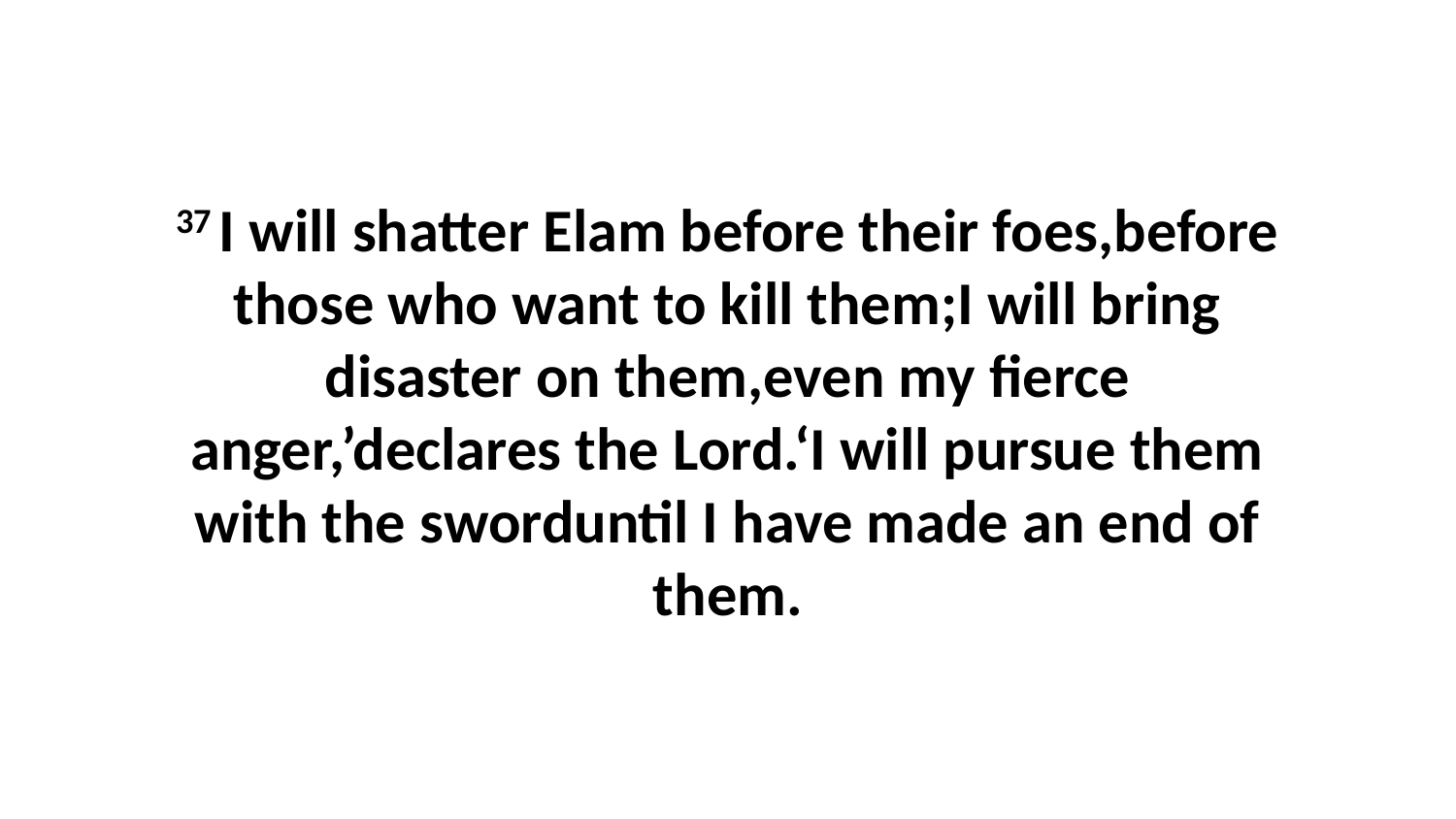

37 I will shatter Elam before their foes,before those who want to kill them;I will bring disaster on them,even my fierce anger,’declares the Lord.‘I will pursue them with the sworduntil I have made an end of them.